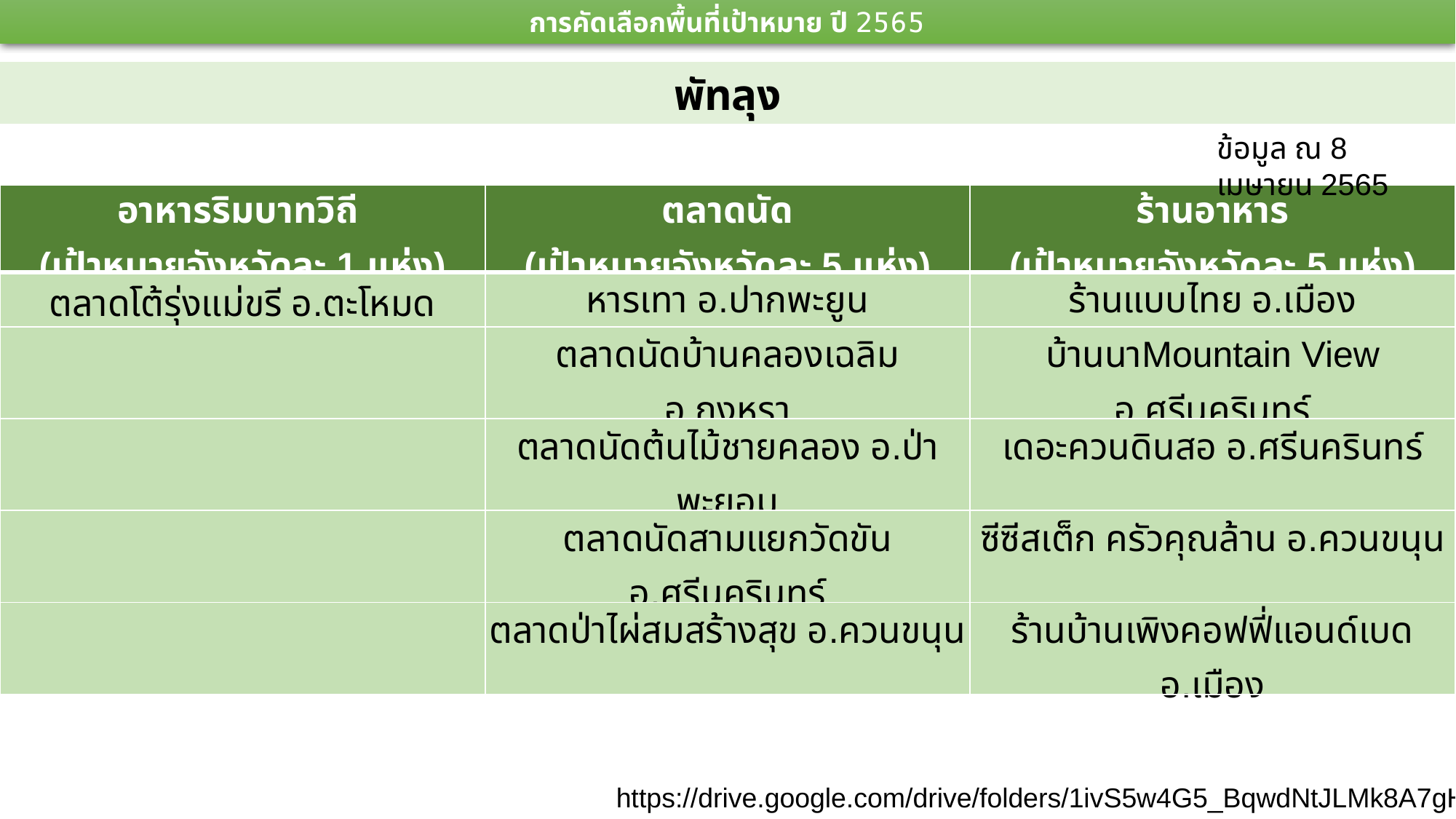

การคัดเลือกพื้นที่เป้าหมาย ปี 2565
พัทลุง
ข้อมูล ณ 8 เมษายน 2565
| อาหารริมบาทวิถี (เป้าหมายจังหวัดละ 1 แห่ง) | ตลาดนัด (เป้าหมายจังหวัดละ 5 แห่ง) | ร้านอาหาร (เป้าหมายจังหวัดละ 5 แห่ง) |
| --- | --- | --- |
| ตลาดโต้รุ่งแม่ขรี อ.ตะโหมด | หารเทา อ.ปากพะยูน | ร้านแบบไทย อ.เมือง |
|  | ตลาดนัดบ้านคลองเฉลิม อ.กงหรา | บ้านนาMountain View อ.ศรีนครินทร์ |
|  | ตลาดนัดต้นไม้ชายคลอง อ.ป่าพะยอม | เดอะควนดินสอ อ.ศรีนครินทร์ |
|  | ตลาดนัดสามแยกวัดขัน อ.ศรีนครินทร์ | ซีซีสเต็ก ครัวคุณล้าน อ.ควนขนุน |
|  | ตลาดป่าไผ่สมสร้างสุข อ.ควนขนุน | ร้านบ้านเพิงคอฟฟี่แอนด์เบด อ.เมือง |
https://drive.google.com/drive/folders/1ivS5w4G5_BqwdNtJLMk8A7gH84OHJ0Vw